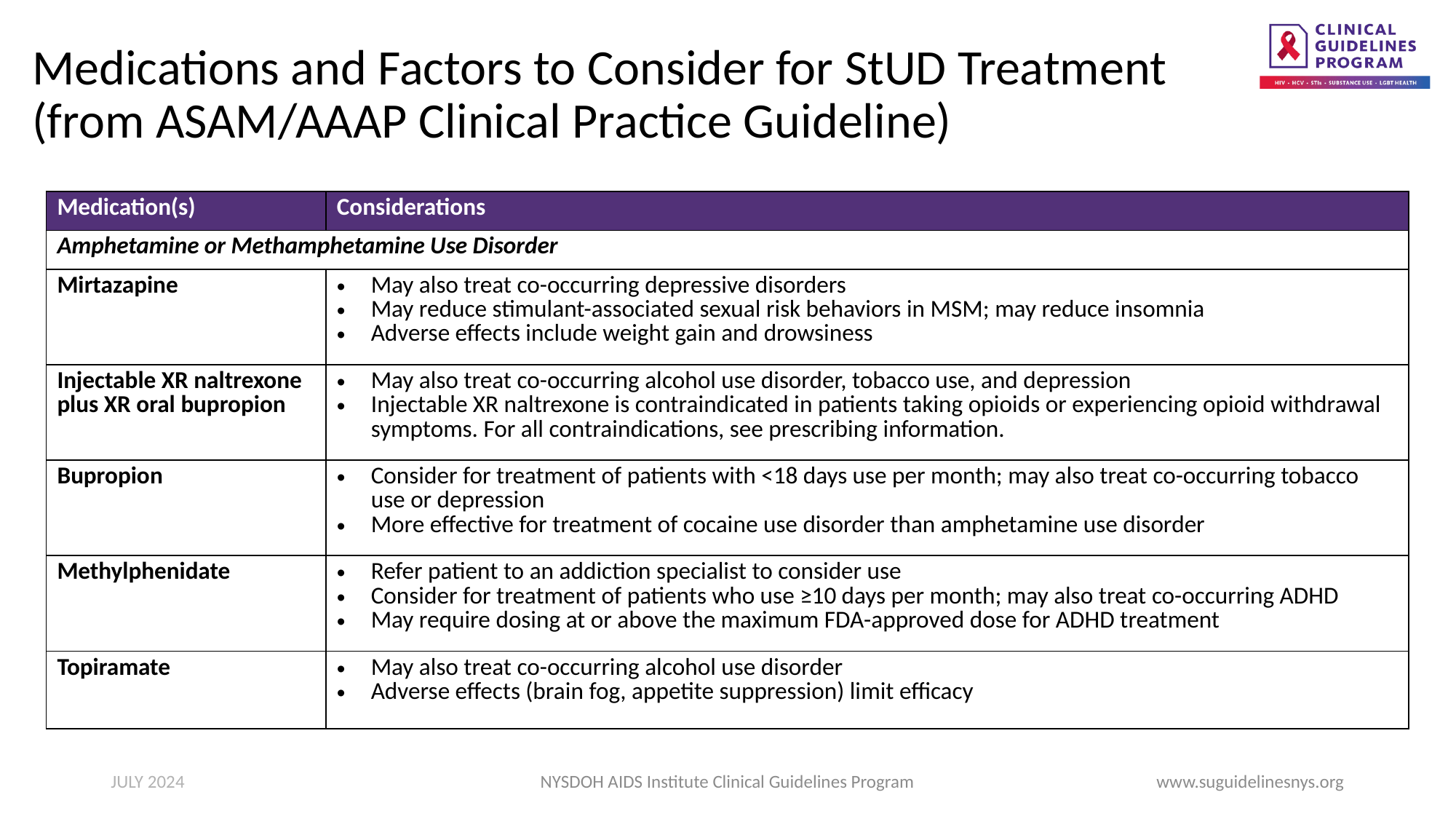

# Medications and Factors to Consider for StUD Treatment (from ASAM/AAAP Clinical Practice Guideline)
| Medication(s) | Considerations |
| --- | --- |
| Amphetamine or Methamphetamine Use Disorder |  |
| Mirtazapine | May also treat co-occurring depressive disorders May reduce stimulant-associated sexual risk behaviors in MSM; may reduce insomnia Adverse effects include weight gain and drowsiness |
| Injectable XR naltrexone plus XR oral bupropion | May also treat co-occurring alcohol use disorder, tobacco use, and depression Injectable XR naltrexone is contraindicated in patients taking opioids or experiencing opioid withdrawal symptoms. For all contraindications, see prescribing information. |
| Bupropion | Consider for treatment of patients with <18 days use per month; may also treat co-occurring tobacco use or depression More effective for treatment of cocaine use disorder than amphetamine use disorder |
| Methylphenidate | Refer patient to an addiction specialist to consider use Consider for treatment of patients who use ≥10 days per month; may also treat co-occurring ADHD May require dosing at or above the maximum FDA-approved dose for ADHD treatment |
| Topiramate | May also treat co-occurring alcohol use disorder Adverse effects (brain fog, appetite suppression) limit efficacy |
JULY 2024
NYSDOH AIDS Institute Clinical Guidelines Program
www.suguidelinesnys.org